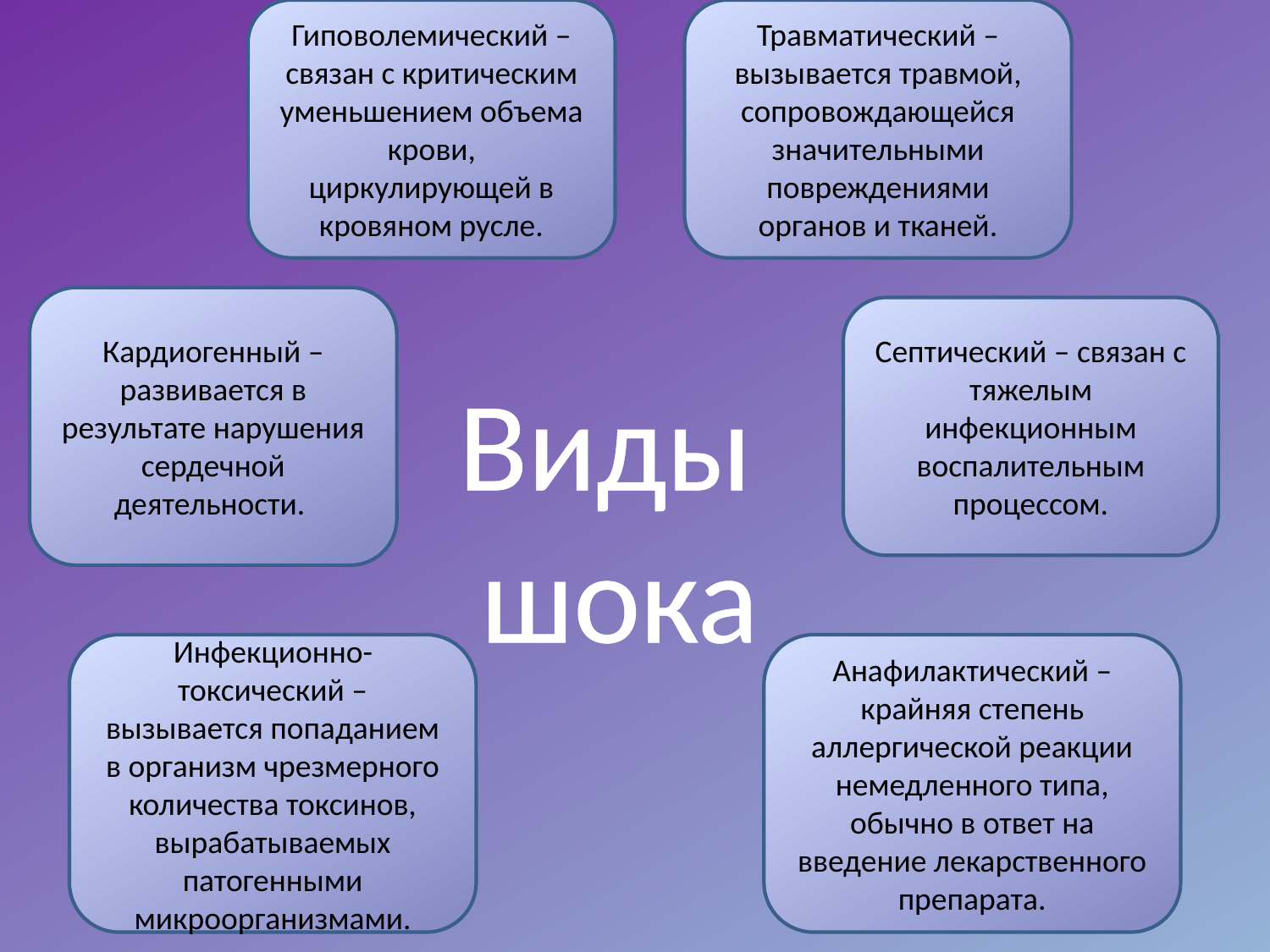

Гиповолемический – связан с критическим уменьшением объема крови, циркулирующей в кровяном русле.
Травматический – вызывается травмой, сопровождающейся значительными повреждениями органов и тканей.
#

Кардиогенный – развивается в результате нарушения сердечной деятельности.
Септический – связан с тяжелым инфекционным воспалительным процессом.
Виды
 шока
Инфекционно-токсический – вызывается попаданием в организм чрезмерного количества токсинов, вырабатываемых патогенными микроорганизмами.
Анафилактический – крайняя степень аллергической реакции немедленного типа, обычно в ответ на введение лекарственного препарата.